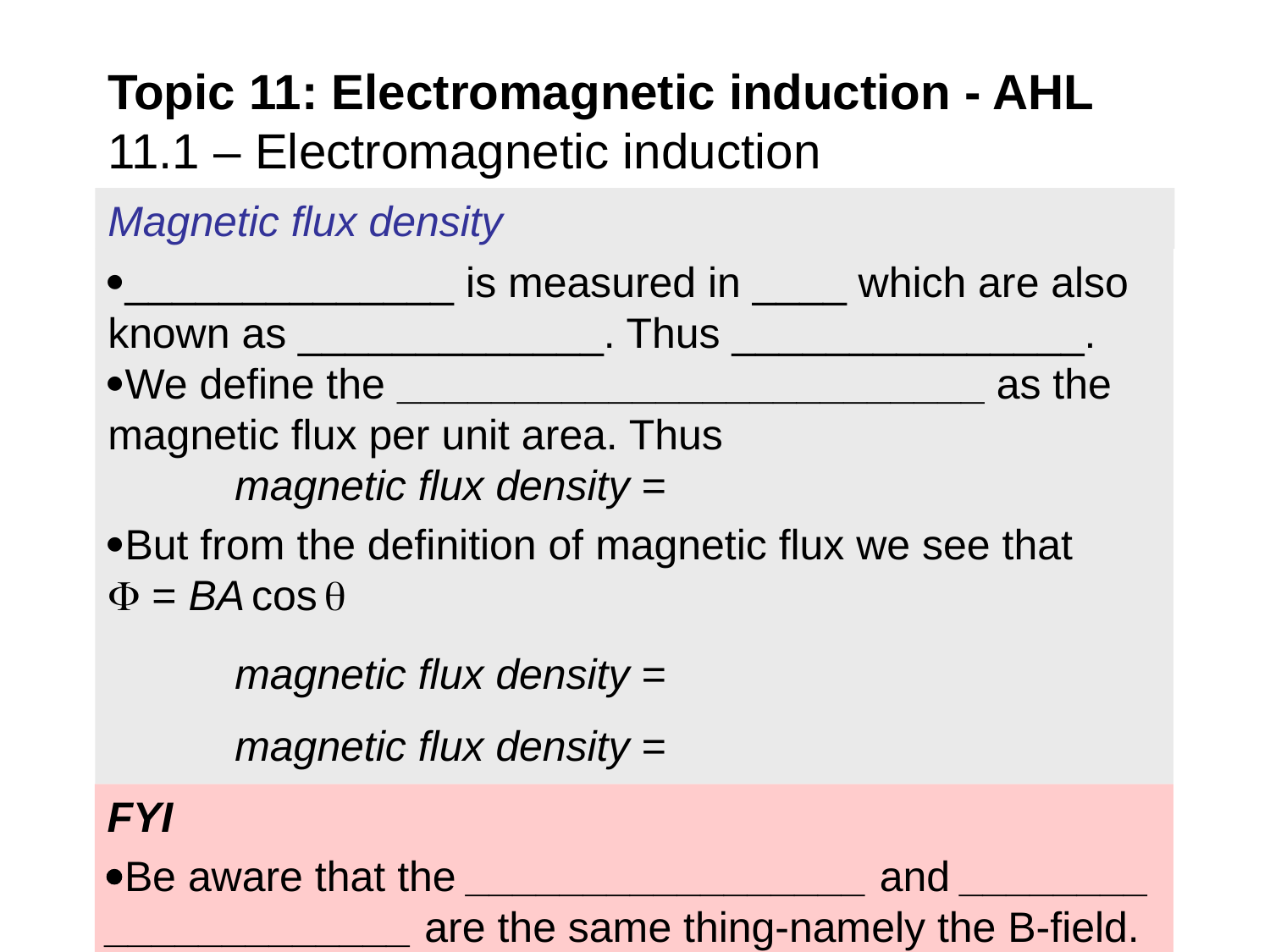

Topic 11: Electromagnetic induction - AHL
11.1 – Electromagnetic induction
Magnetic flux density
•______________ is measured in ____ which are also known as _____________. Thus _______________.
•We define the _________________________ as the magnetic flux per unit area. Thus
     	magnetic flux density =
•But from the definition of magnetic flux we see that     Φ = BA cos θ
     	magnetic flux density =
     	magnetic flux density =
FYI
•Be aware that the _________________ and ________ _____________ are the same thing-namely the B-field.